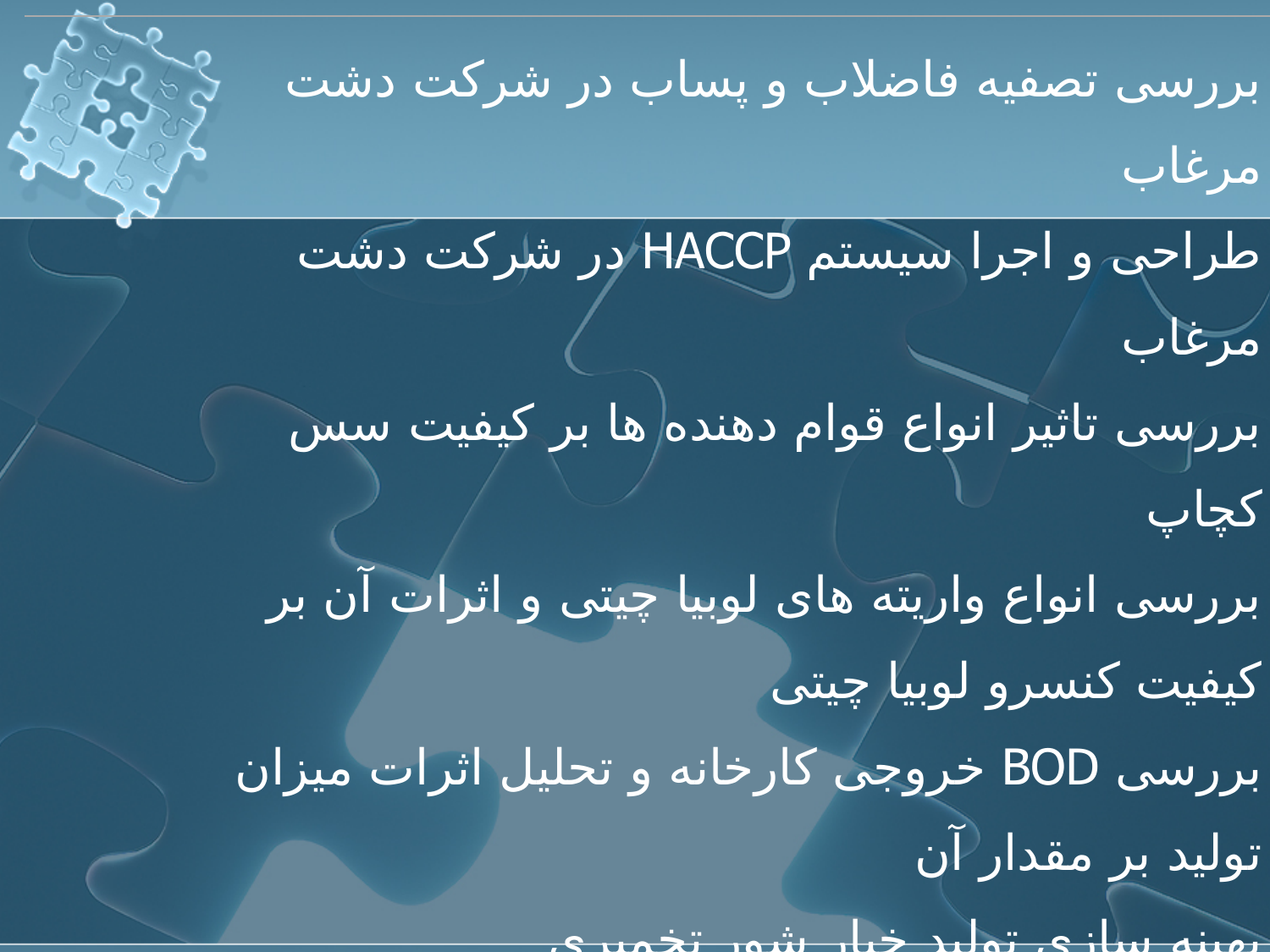

|  | بررسی تصفیه فاضلاب و پساب در شرکت دشت مرغاب طراحی و اجرا سیستم HACCP در شرکت دشت مرغاب بررسی تاثیر انواع قوام دهنده ها بر کیفیت سس کچاپ بررسی انواع واریته های لوبیا چیتی و اثرات آن بر کیفیت کنسرو لوبیا چیتی بررسی BOD خروجی کارخانه و تحلیل اثرات میزان تولید بر مقدار آن بهینه سازی تولید خیار شور تخمیری بررسی خصوصیات زراعی و صنعتی 12رقم خیارسبز در منطقه دشت مرغاب |
| --- | --- |